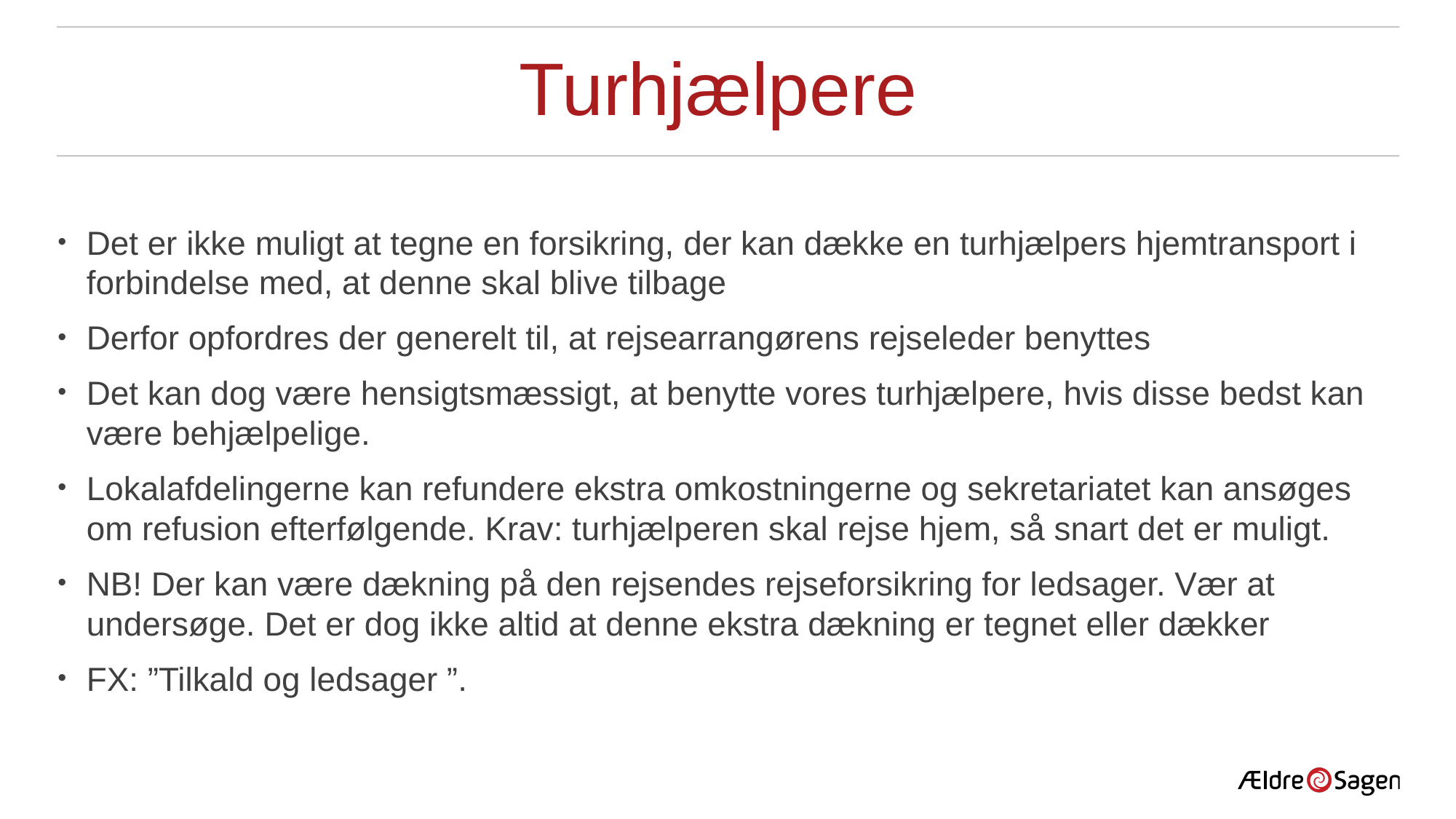

# Turhjælpere
Det er ikke muligt at tegne en forsikring, der kan dække en turhjælpers hjemtransport i forbindelse med, at denne skal blive tilbage
Derfor opfordres der generelt til, at rejsearrangørens rejseleder benyttes
Det kan dog være hensigtsmæssigt, at benytte vores turhjælpere, hvis disse bedst kan være behjælpelige.
Lokalafdelingerne kan refundere ekstra omkostningerne og sekretariatet kan ansøges om refusion efterfølgende. Krav: turhjælperen skal rejse hjem, så snart det er muligt.
NB! Der kan være dækning på den rejsendes rejseforsikring for ledsager. Vær at undersøge. Det er dog ikke altid at denne ekstra dækning er tegnet eller dækker
FX: ”Tilkald og ledsager ”.